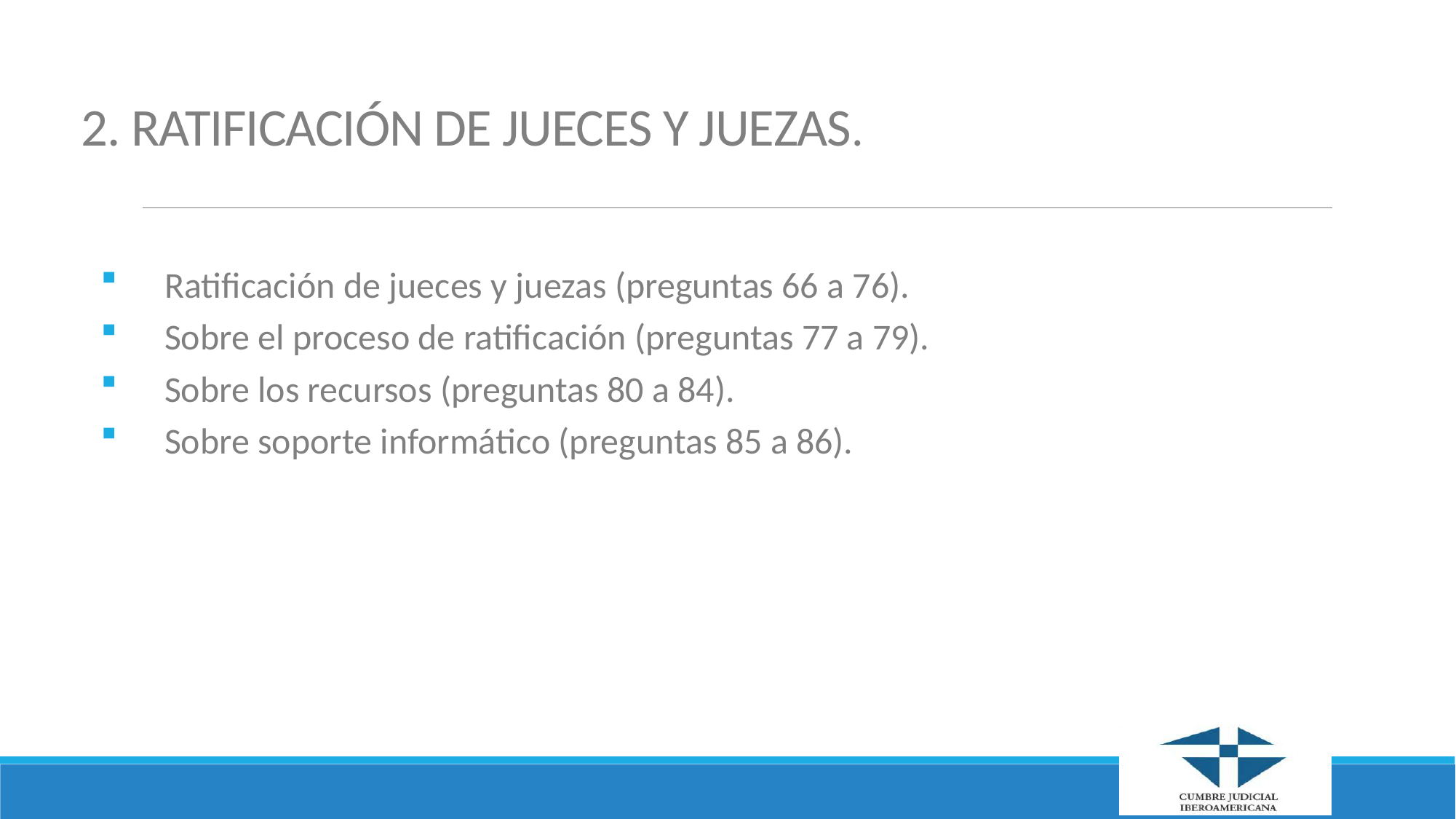

# 2. RATIFICACIÓN DE JUECES Y JUEZAS.
Ratificación de jueces y juezas (preguntas 66 a 76).
Sobre el proceso de ratificación (preguntas 77 a 79).
Sobre los recursos (preguntas 80 a 84).
Sobre soporte informático (preguntas 85 a 86).